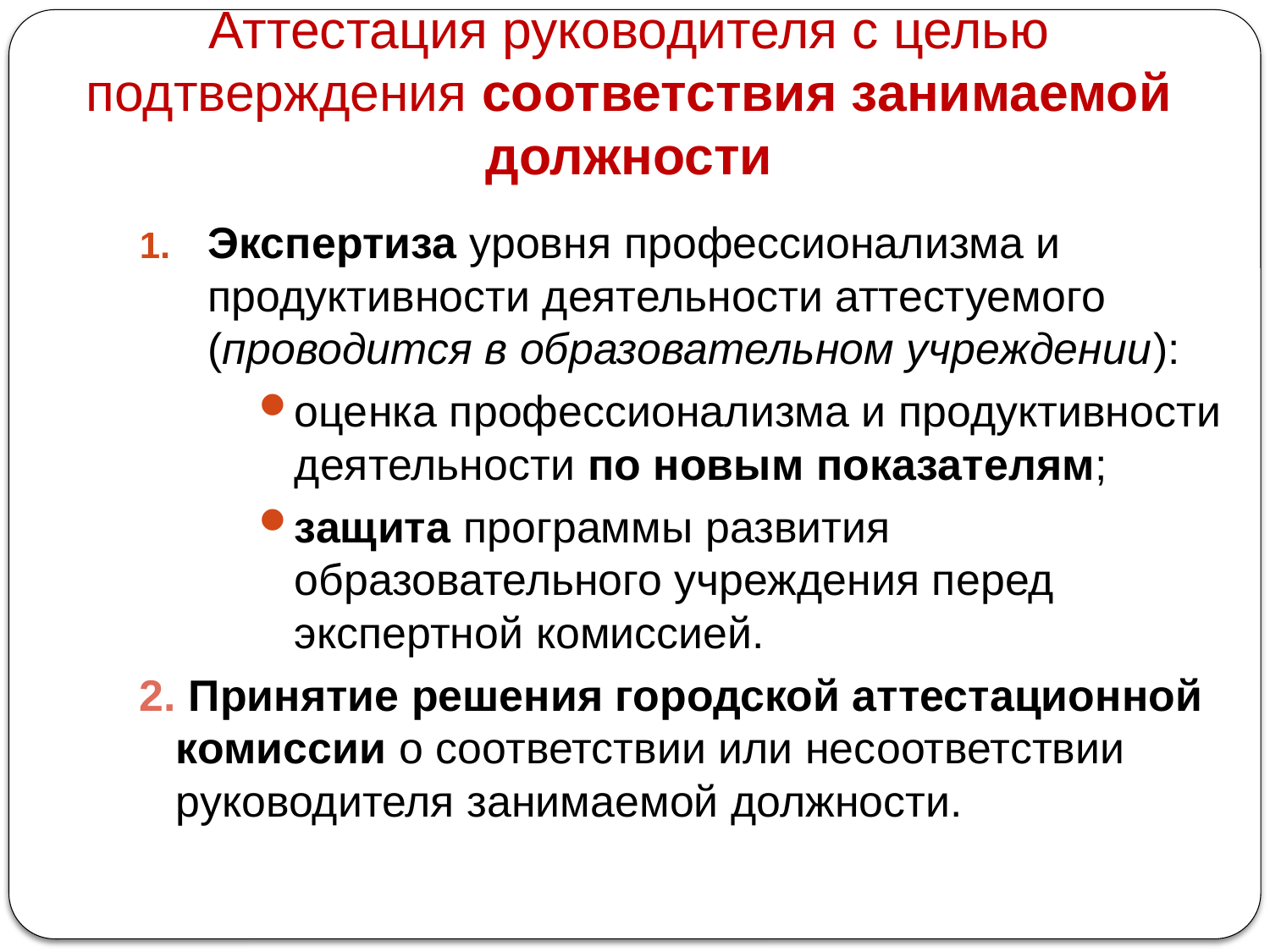

# Аттестация руководителя с целью подтверждения соответствия занимаемой должности
Экспертиза уровня профессионализма и продуктивности деятельности аттестуемого (проводится в образовательном учреждении):
оценка профессионализма и продуктивности деятельности по новым показателям;
защита программы развития образовательного учреждения перед экспертной комиссией.
2. Принятие решения городской аттестационной комиссии о соответствии или несоответствии руководителя занимаемой должности.